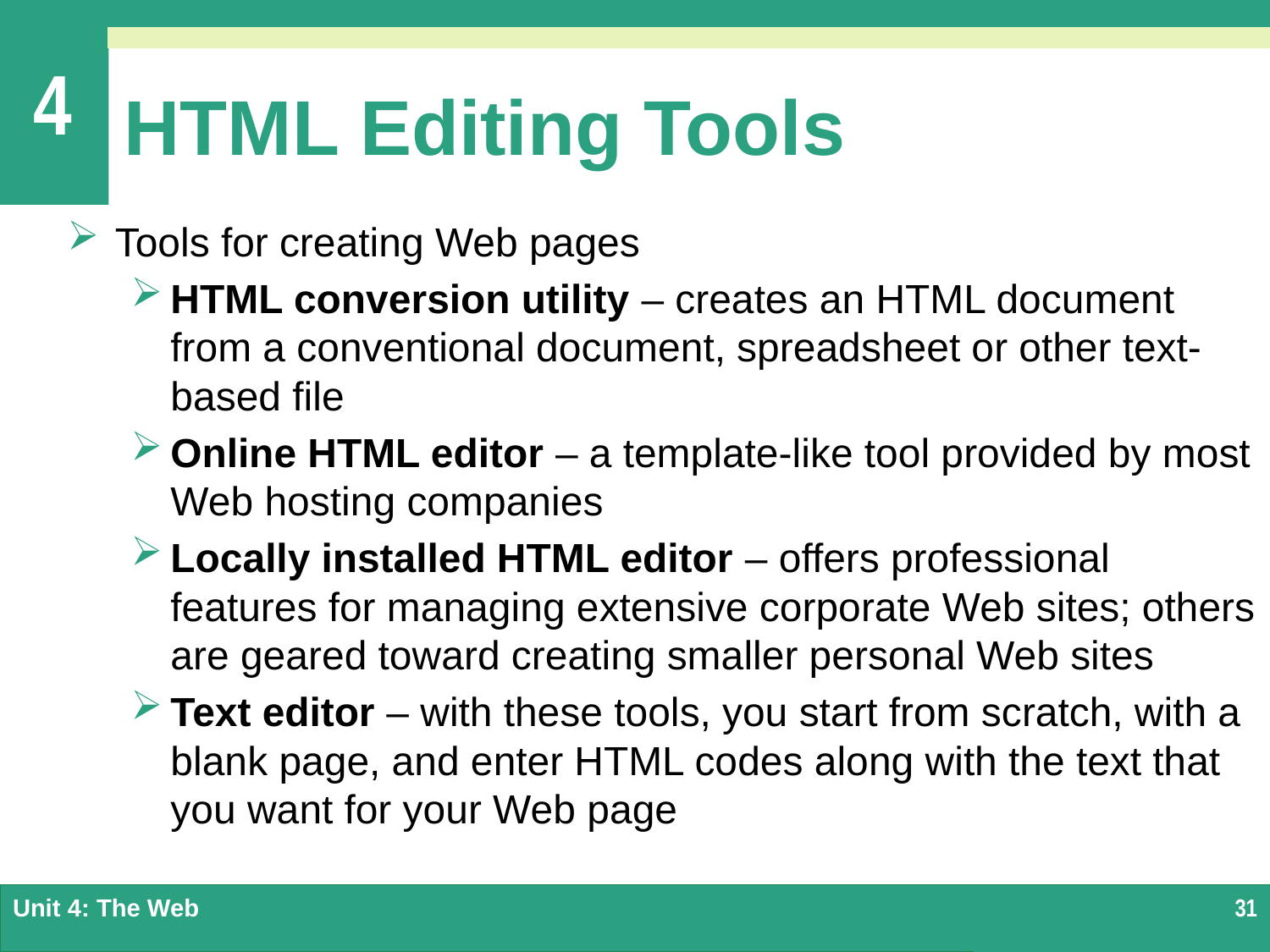

# HTML Editing Tools
Tools for creating Web pages
HTML conversion utility – creates an HTML document from a conventional document, spreadsheet or other text-based file
Online HTML editor – a template-like tool provided by most Web hosting companies
Locally installed HTML editor – offers professional features for managing extensive corporate Web sites; others are geared toward creating smaller personal Web sites
Text editor – with these tools, you start from scratch, with a blank page, and enter HTML codes along with the text that you want for your Web page
Unit 4: The Web
31